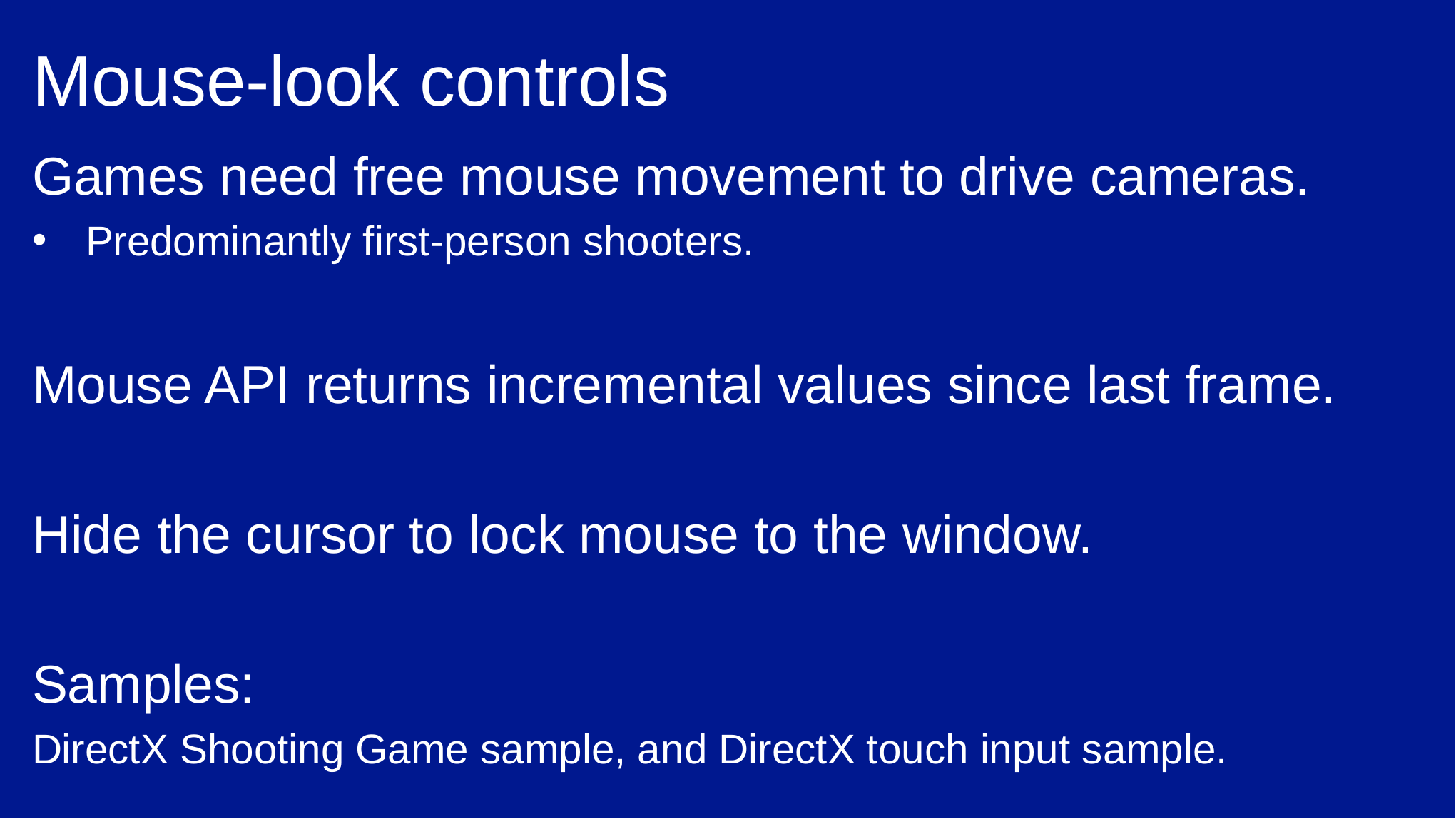

# Mouse-look controls
Games need free mouse movement to drive cameras.
Predominantly first-person shooters.

Mouse API returns incremental values since last frame.

Hide the cursor to lock mouse to the window.

Samples:
DirectX Shooting Game sample, and DirectX touch input sample.